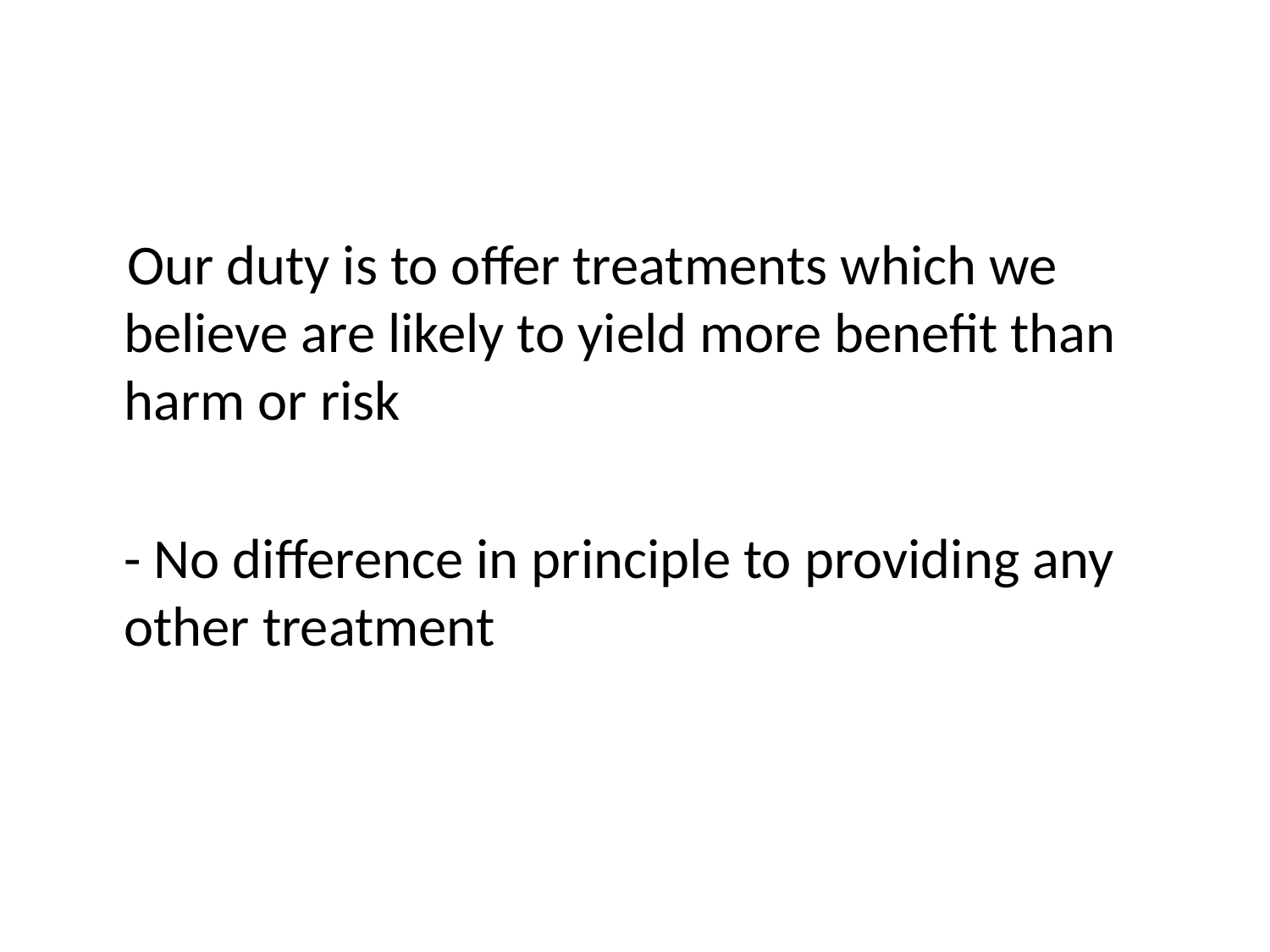

#
    Our duty is to offer treatments which we believe are likely to yield more benefit than harm or risk

	- No difference in principle to providing any other treatment